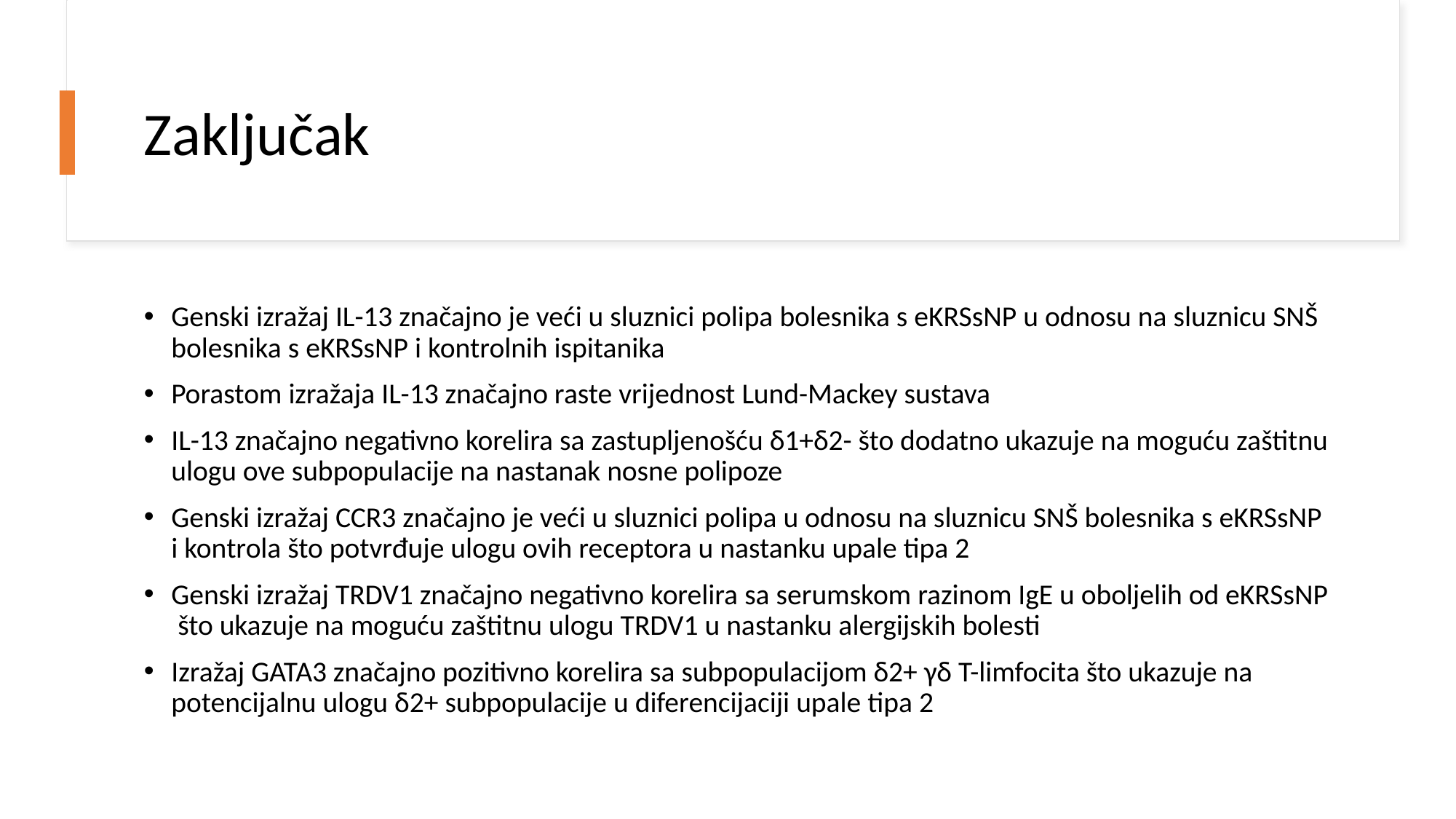

# Zaključak

Genski izražaj IL-13 značajno je veći u sluznici polipa bolesnika s eKRSsNP u odnosu na sluznicu SNŠ bolesnika s eKRSsNP i kontrolnih ispitanika
Porastom izražaja IL-13 značajno raste vrijednost Lund-Mackey sustava
IL-13 značajno negativno korelira sa zastupljenošću δ1+δ2- što dodatno ukazuje na moguću zaštitnu ulogu ove subpopulacije na nastanak nosne polipoze
Genski izražaj CCR3 značajno je veći u sluznici polipa u odnosu na sluznicu SNŠ bolesnika s eKRSsNP i kontrola što potvrđuje ulogu ovih receptora u nastanku upale tipa 2
Genski izražaj TRDV1 značajno negativno korelira sa serumskom razinom IgE u oboljelih od eKRSsNP  što ukazuje na moguću zaštitnu ulogu TRDV1 u nastanku alergijskih bolesti
Izražaj GATA3 značajno pozitivno korelira sa subpopulacijom δ2+ γδ T-limfocita što ukazuje na potencijalnu ulogu δ2+ subpopulacije u diferencijaciji upale tipa 2